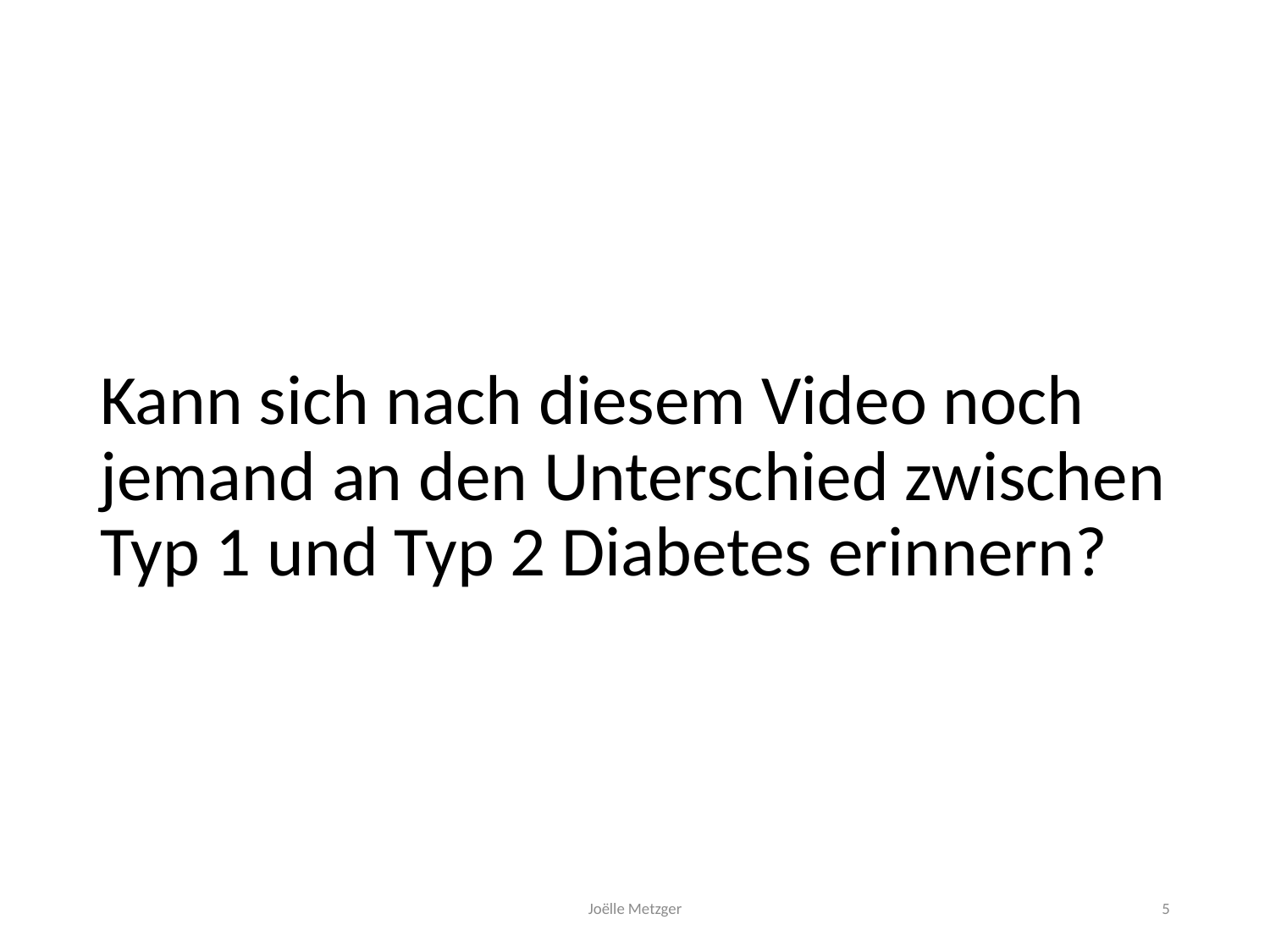

Kann sich nach diesem Video noch jemand an den Unterschied zwischen Typ 1 und Typ 2 Diabetes erinnern?

Joëlle Metzger
5